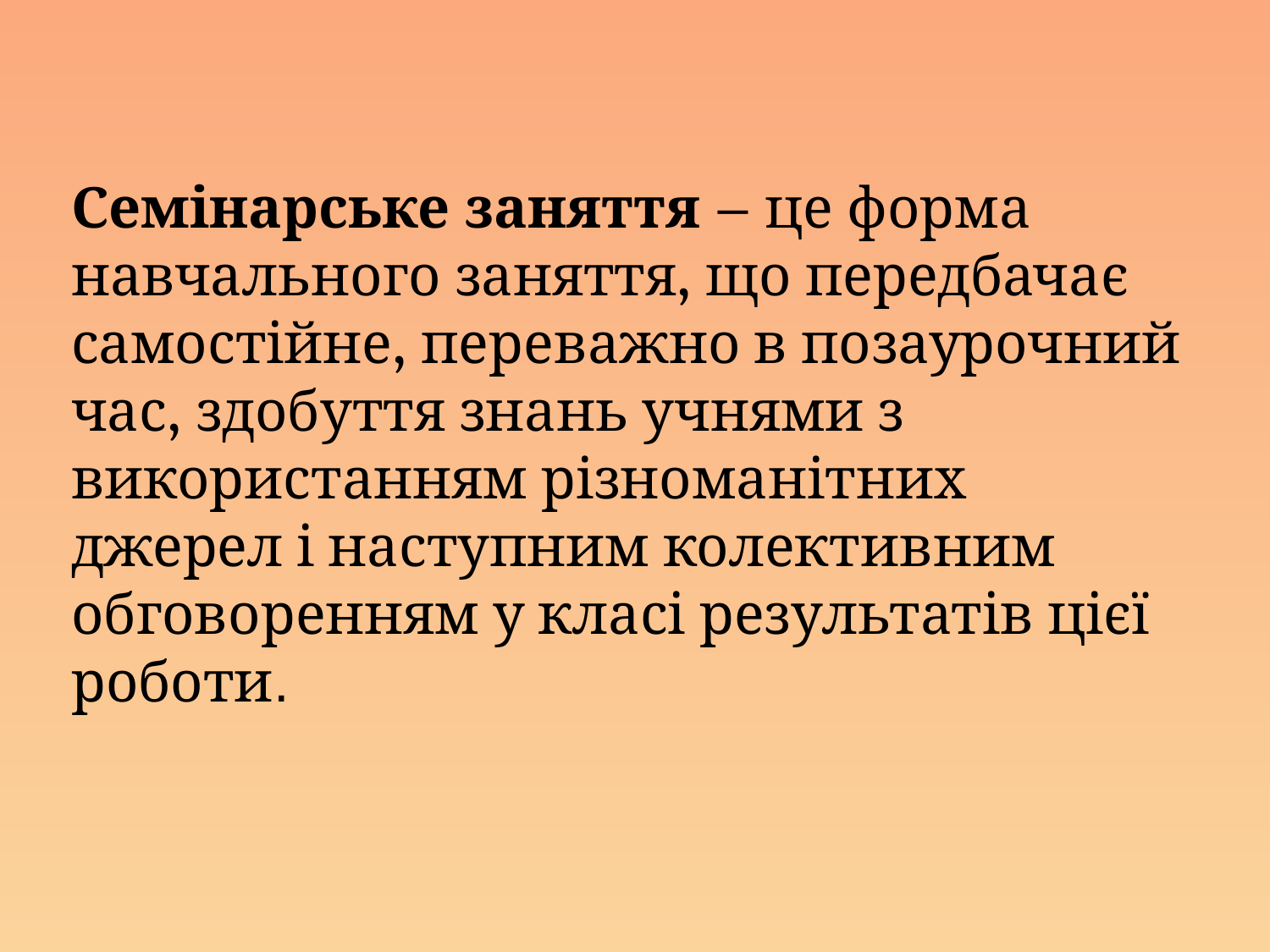

# Семінарське заняття – це форма навчального заняття, що передбачає самостійне, переважно в позаурочний час, здобуття знань учнями з використанням різноманітних джерел і наступним колективним обговоренням у класі результатів цієї роботи.